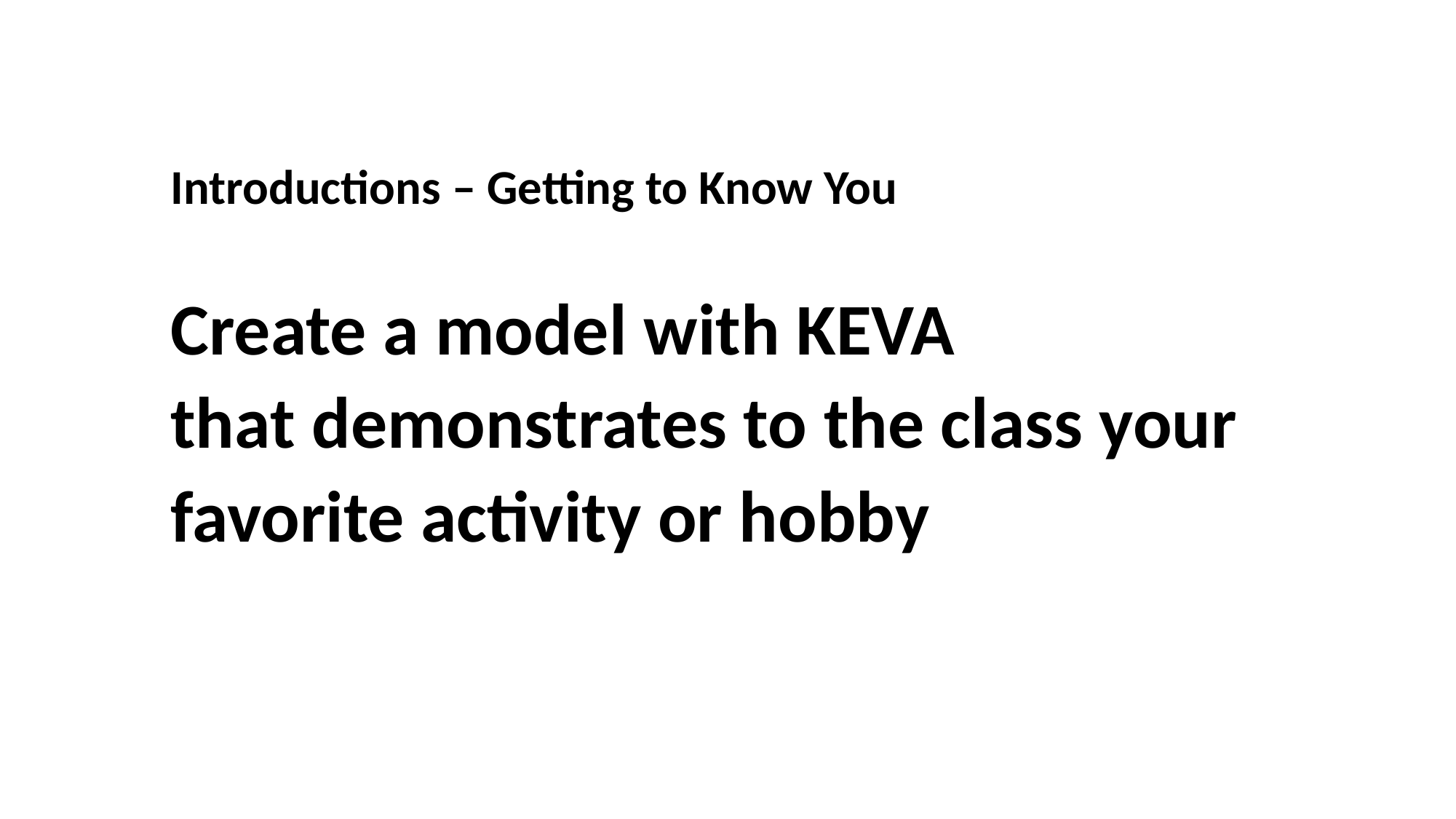

Introductions – Getting to Know You

Create a model with KEVA
that demonstrates to the class your favorite activity or hobby